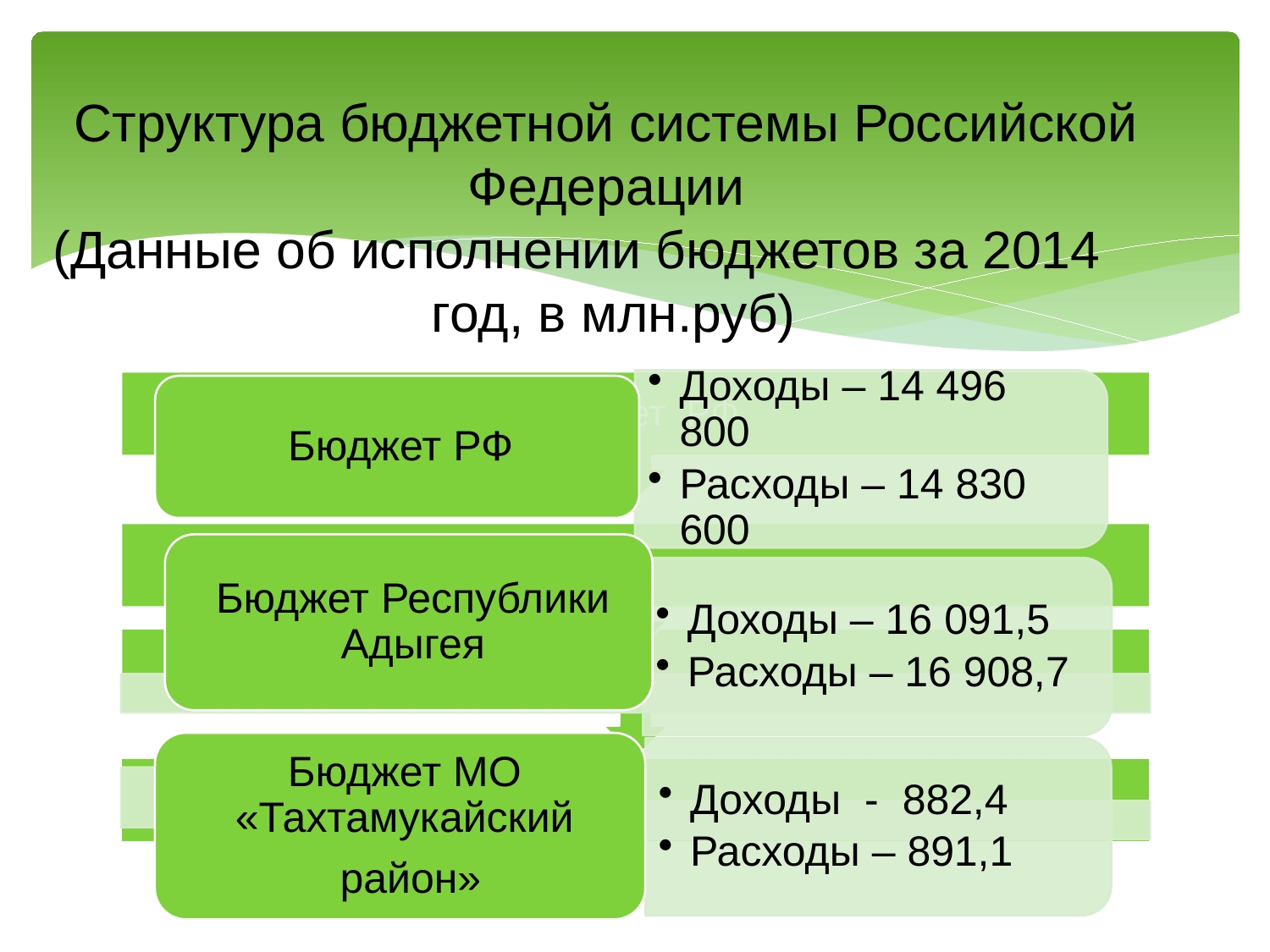

# Структура бюджетной системы Российской Федерации (Данные об исполнении бюджетов за 2014      год, в млн.руб)
Доходы – 14 496 800
Расходы – 14 830 600
Бюджет РФ
Доходы – 16 091,5
Расходы – 16 908,7
Бюджет Республики Адыгея
Доходы  -  882,4
Расходы – 891,1
Бюджет МО «Тахтамукайский
 район»

Бюджет  РФ